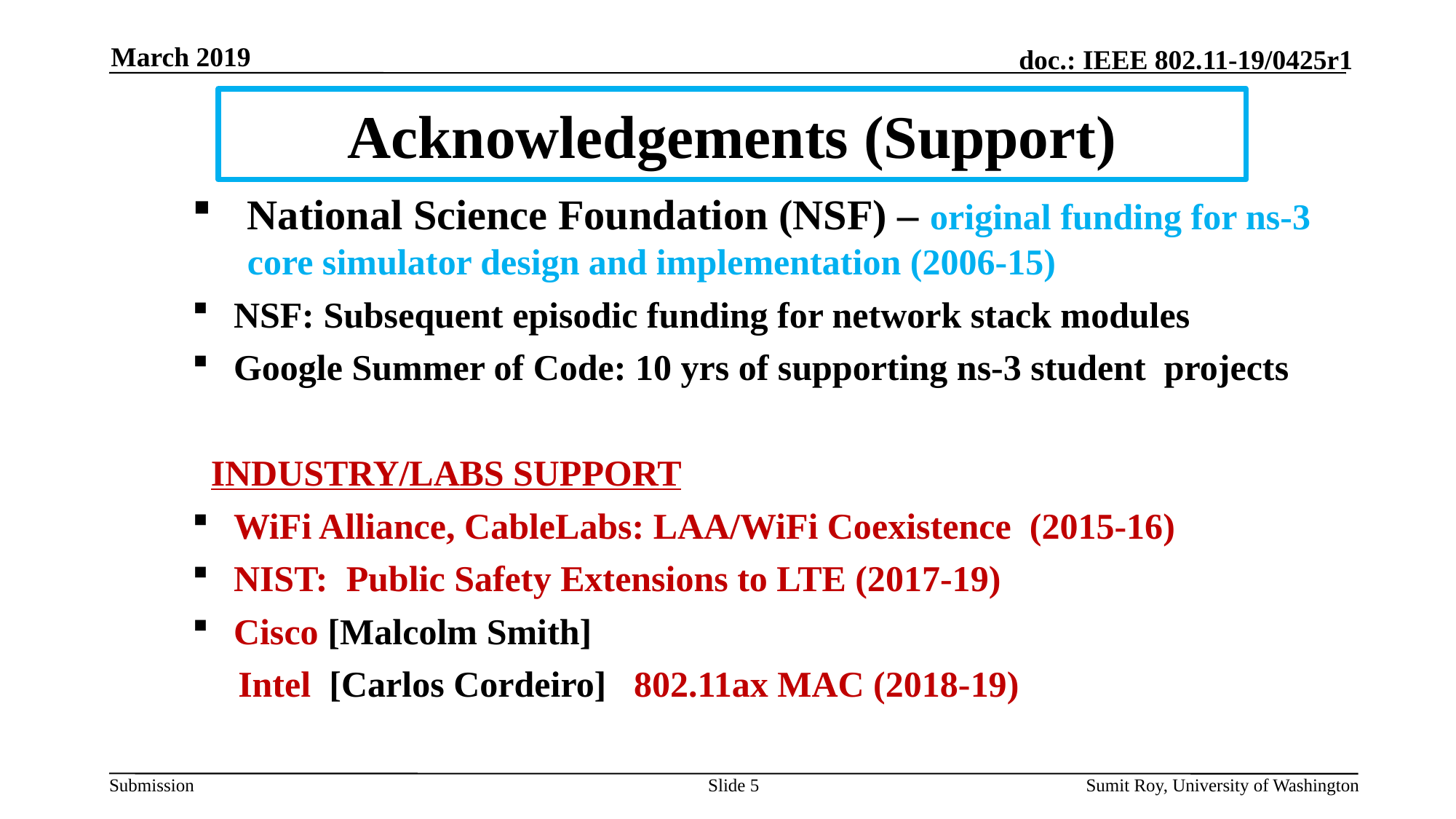

March 2019
# Acknowledgements (Support)
National Science Foundation (NSF) – original funding for ns-3 core simulator design and implementation (2006-15)
NSF: Subsequent episodic funding for network stack modules
Google Summer of Code: 10 yrs of supporting ns-3 student  projects

  INDUSTRY/LABS SUPPORT
WiFi Alliance, CableLabs: LAA/WiFi Coexistence  (2015-16)
NIST:  Public Safety Extensions to LTE (2017-19)
Cisco [Malcolm Smith]
     Intel  [Carlos Cordeiro]   802.11ax MAC (2018-19)
Slide 5
Sumit Roy, University of Washington